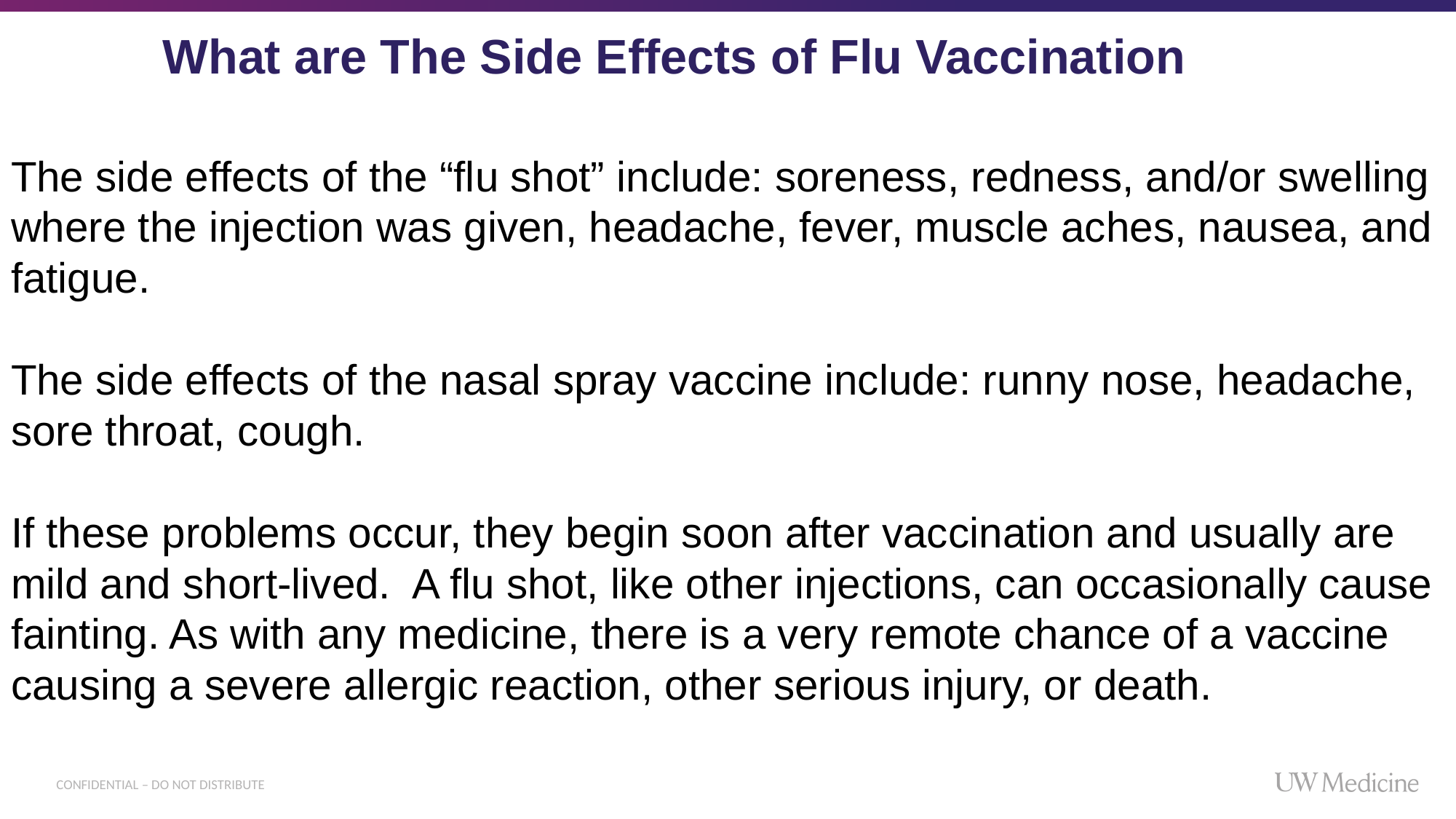

What are The Side Effects of Flu Vaccination
The side effects of the “flu shot” include: soreness, redness, and/or swelling where the injection was given, headache, fever, muscle aches, nausea, and fatigue.

The side effects of the nasal spray vaccine include: runny nose, headache, sore throat, cough.

If these problems occur, they begin soon after vaccination and usually are mild and short-lived.  A flu shot, like other injections, can occasionally cause fainting. As with any medicine, there is a very remote chance of a vaccine causing a severe allergic reaction, other serious injury, or death.

CONFIDENTIAL – DO NOT DISTRIBUTE